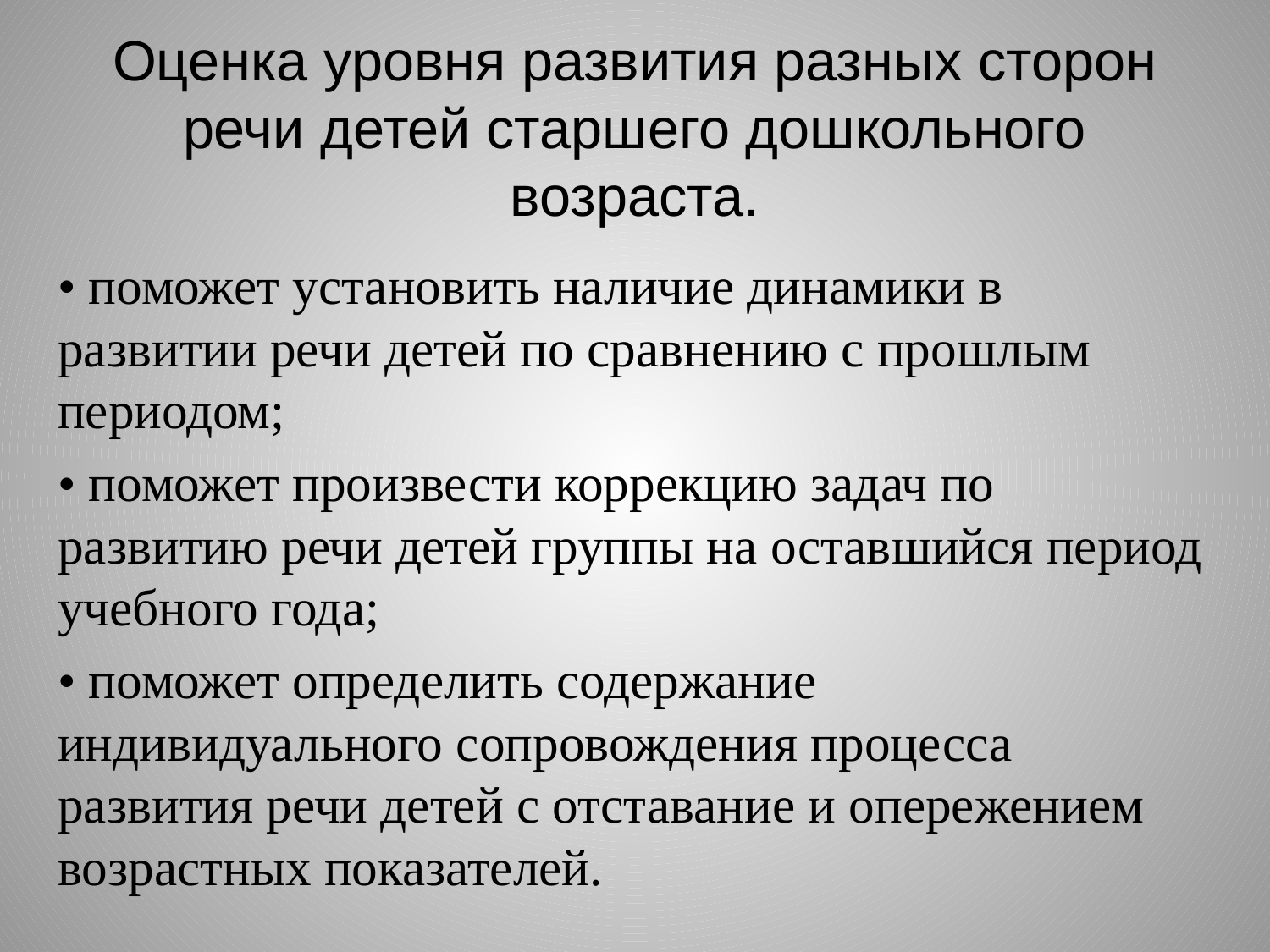

# Оценка уровня развития разных сторон речи детей старшего дошкольного возраста.
• поможет установить наличие динамики в развитии речи детей по сравнению с прошлым периодом;
• поможет произвести коррекцию задач по развитию речи детей группы на оставшийся период учебного года;
• поможет определить содержание индивидуального сопровождения процесса развития речи детей с отставание и опережением возрастных показателей.